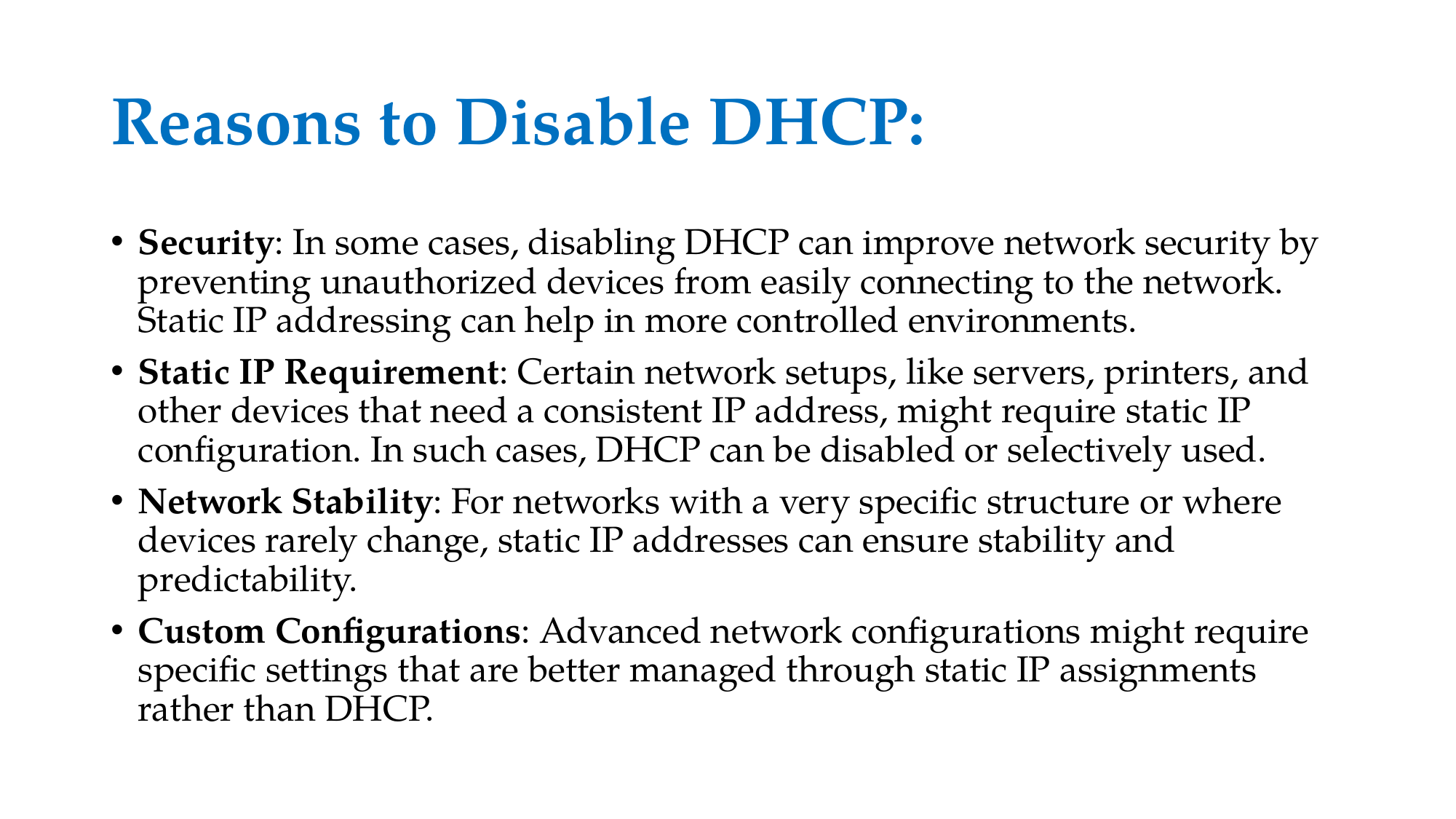

# Reasons to Disable DHCP:
Security: In some cases, disabling DHCP can improve network security by preventing unauthorized devices from easily connecting to the network. Static IP addressing can help in more controlled environments.
Static IP Requirement: Certain network setups, like servers, printers, and other devices that need a consistent IP address, might require static IP configuration. In such cases, DHCP can be disabled or selectively used.
Network Stability: For networks with a very specific structure or where devices rarely change, static IP addresses can ensure stability and predictability.
Custom Configurations: Advanced network configurations might require specific settings that are better managed through static IP assignments rather than DHCP.